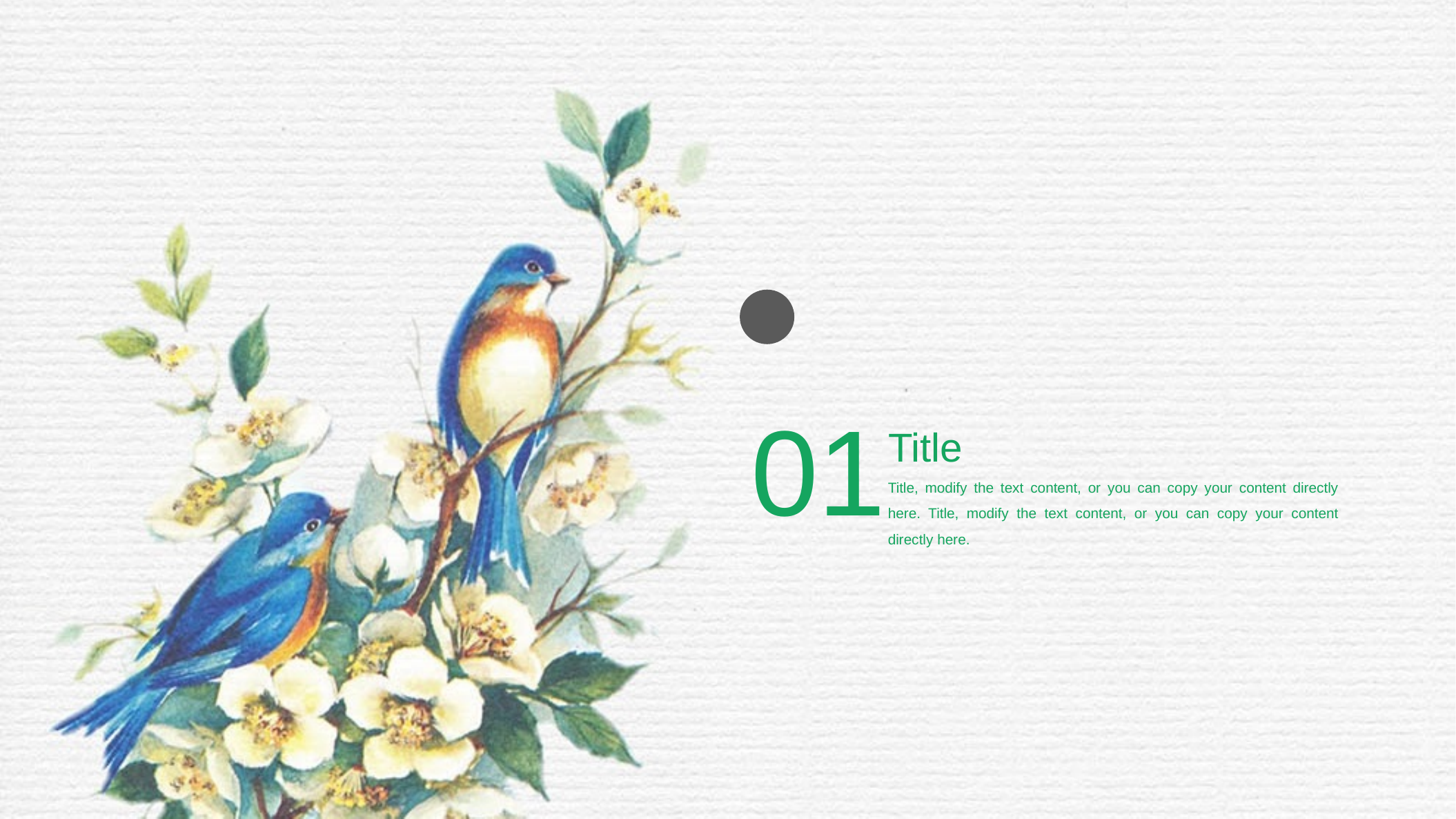

01
Title
Title, modify the text content, or you can copy your content directly here. Title, modify the text content, or you can copy your content directly here.